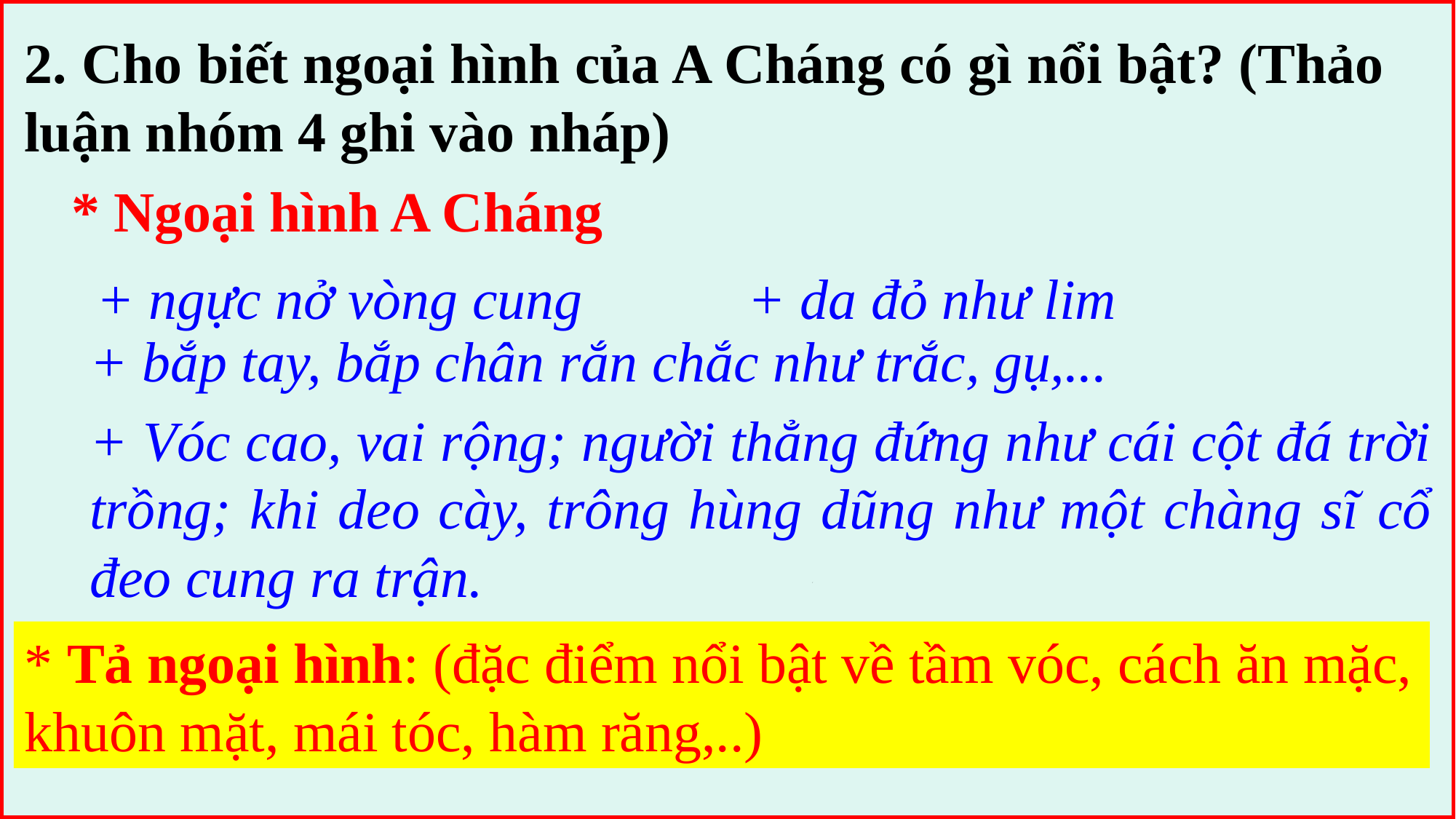

2. Cho biết ngoại hình của A Cháng có gì nổi bật? (Thảo luận nhóm 4 ghi vào nháp)
* Ngoại hình A Cháng
+ ngực nở vòng cung
+ da đỏ như lim
+ bắp tay, bắp chân rắn chắc như trắc, gụ,...

+ Vóc cao, vai rộng; người thẳng đứng như cái cột đá trời trồng; khi deo cày, trông hùng dũng như một chàng sĩ cổ đeo cung ra trận.

* Tả ngoại hình: (đặc điểm nổi bật về tầm vóc, cách ăn mặc, khuôn mặt, mái tóc, hàm răng,..)